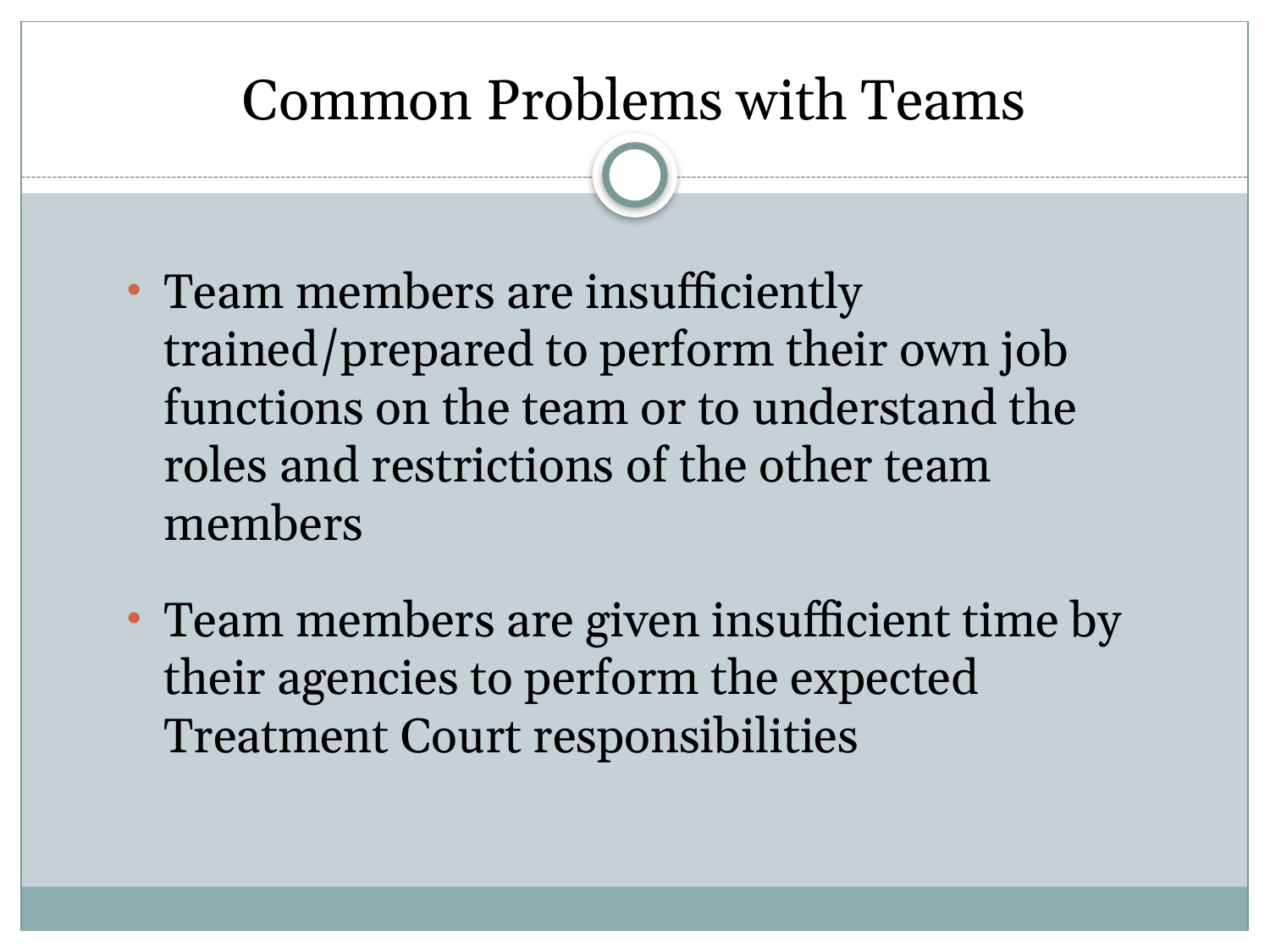

# Common Problems with Teams
Team members are insufficiently trained/prepared to perform their own job functions on the team or to understand the roles and restrictions of the other team members

Team members are given insufficient time by their agencies to perform the expected Treatment Court responsibilities